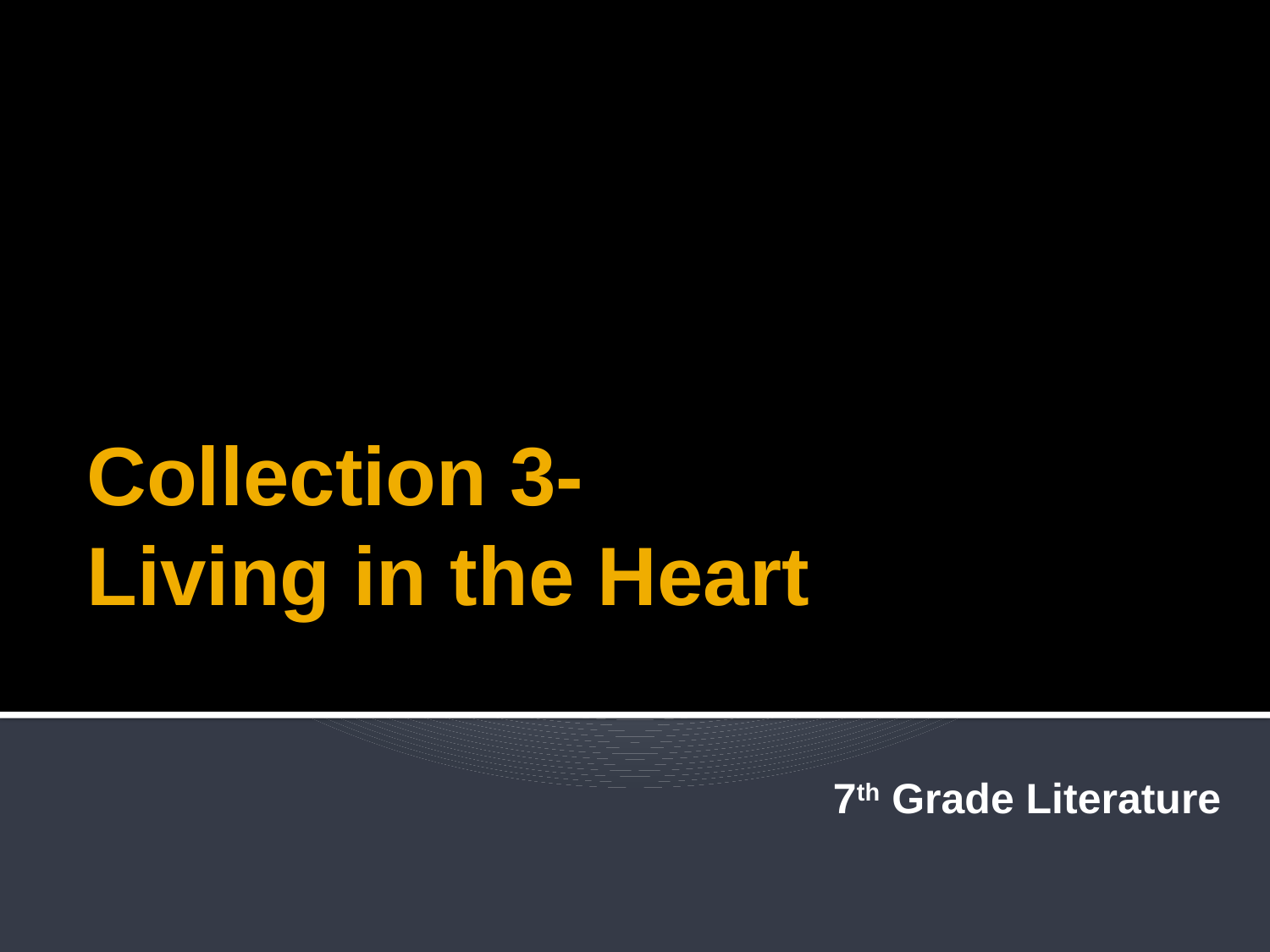

# Collection 3- Living in the Heart
7th Grade Literature